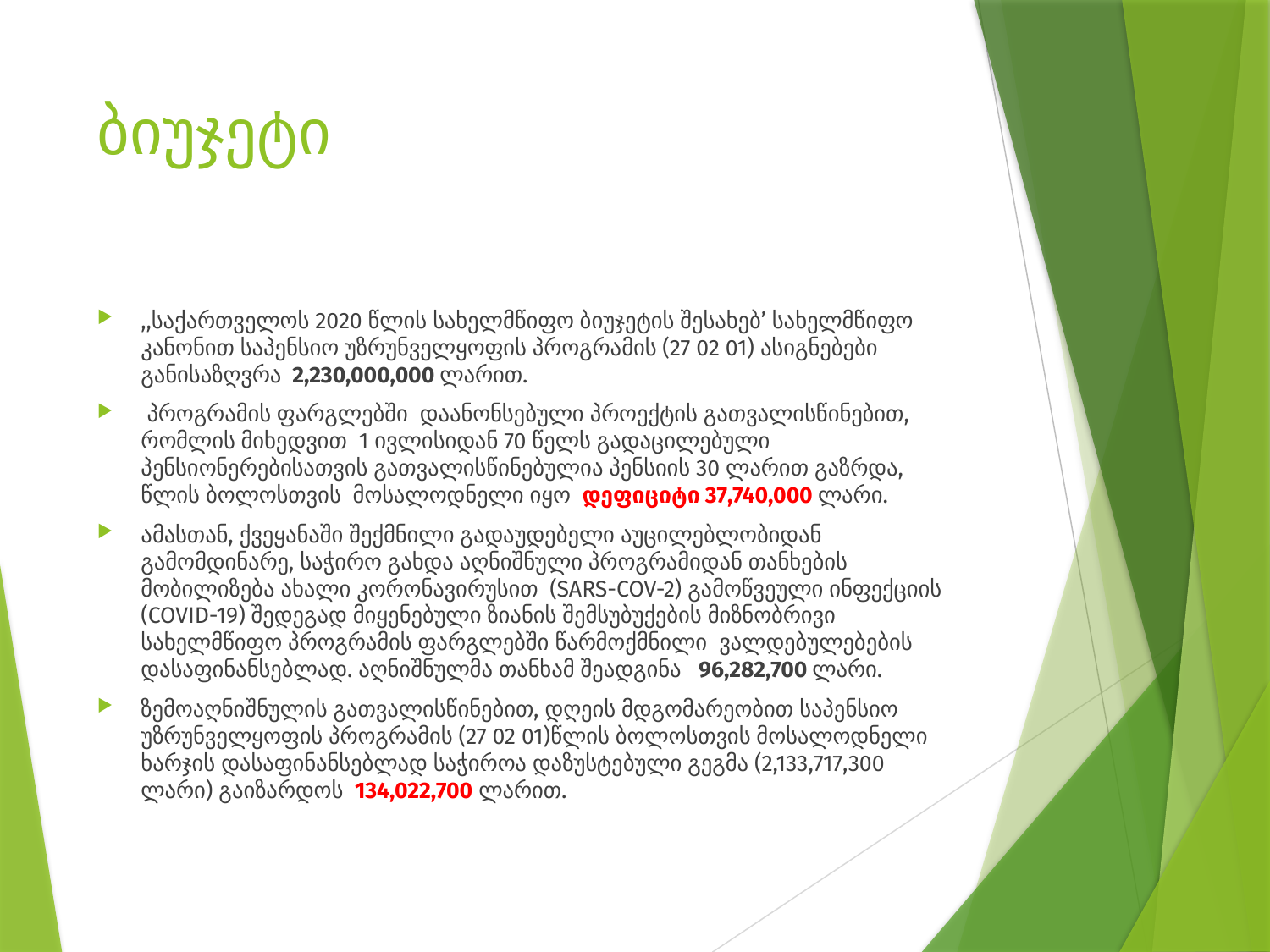

# ბიუჯეტი
,,საქართველოს 2020 წლის სახელმწიფო ბიუჯეტის შესახებ’ სახელმწიფო კანონით საპენსიო უზრუნველყოფის პროგრამის (27 02 01) ასიგნებები განისაზღვრა  2,230,000,000 ლარით.
 პროგრამის ფარგლებში  დაანონსებული პროექტის გათვალისწინებით, რომლის მიხედვით  1 ივლისიდან 70 წელს გადაცილებული პენსიონერებისათვის გათვალისწინებულია პენსიის 30 ლარით გაზრდა, წლის ბოლოსთვის  მოსალოდნელი იყო  დეფიციტი 37,740,000 ლარი.
ამასთან, ქვეყანაში შექმნილი გადაუდებელი აუცილებლობიდან გამომდინარე, საჭირო გახდა აღნიშნული პროგრამიდან თანხების მობილიზება ახალი კორონავირუსით  (SARS-COV-2) გამოწვეული ინფექციის  (COVID-19) შედეგად მიყენებული ზიანის შემსუბუქების მიზნობრივი სახელმწიფო პროგრამის ფარგლებში წარმოქმნილი  ვალდებულებების  დასაფინანსებლად. აღნიშნულმა თანხამ შეადგინა   96,282,700 ლარი.
ზემოაღნიშნულის გათვალისწინებით, დღეის მდგომარეობით საპენსიო უზრუნველყოფის პროგრამის (27 02 01)წლის ბოლოსთვის მოსალოდნელი ხარჯის დასაფინანსებლად საჭიროა დაზუსტებული გეგმა (2,133,717,300 ლარი) გაიზარდოს  134,022,700 ლარით.